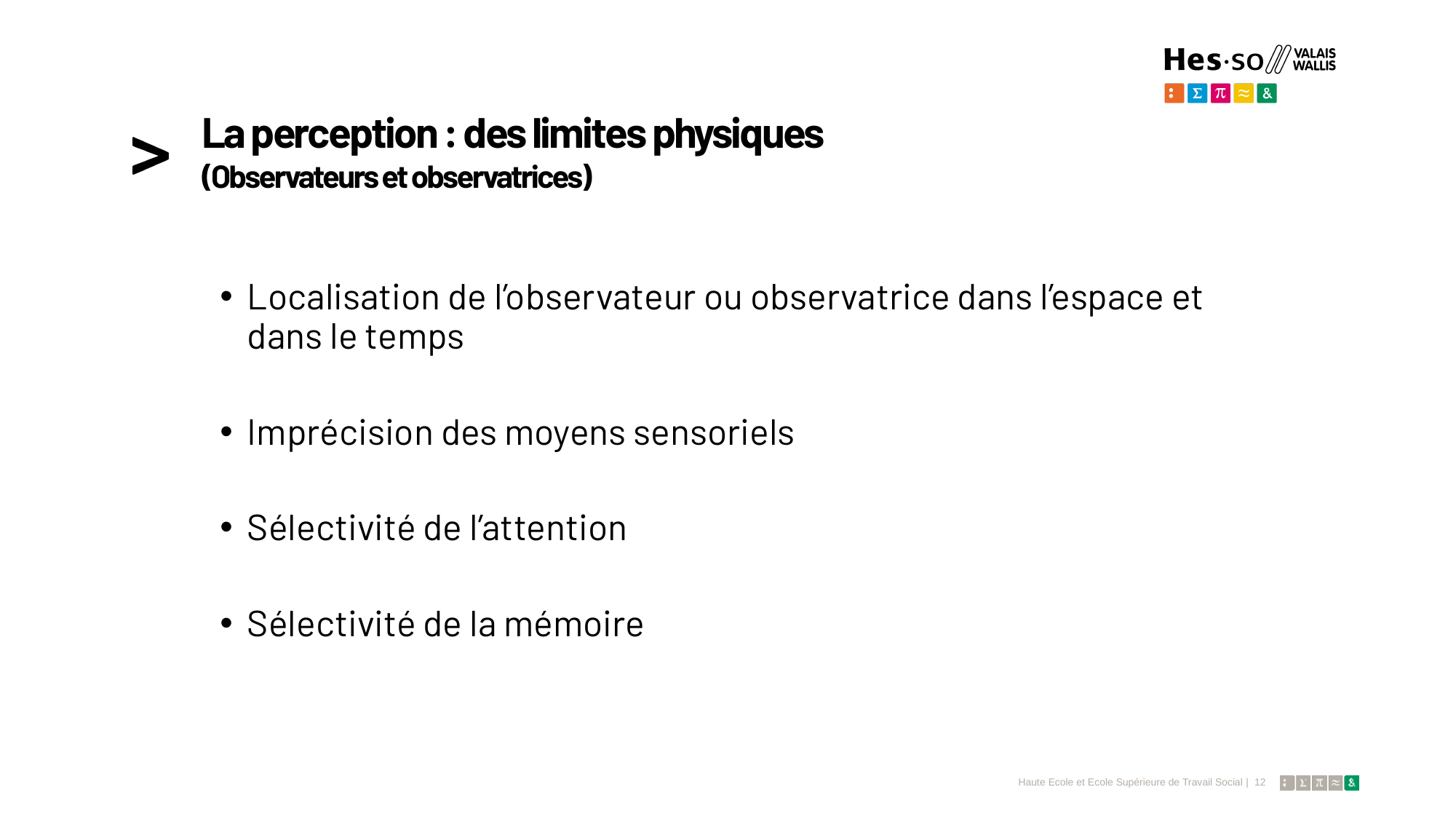

# La perception : des limites physiques (Observateurs et observatrices)
Localisation de l’observateur ou observatrice dans l’espace et dans le temps

Imprécision des moyens sensoriels

Sélectivité de l’attention

Sélectivité de la mémoire